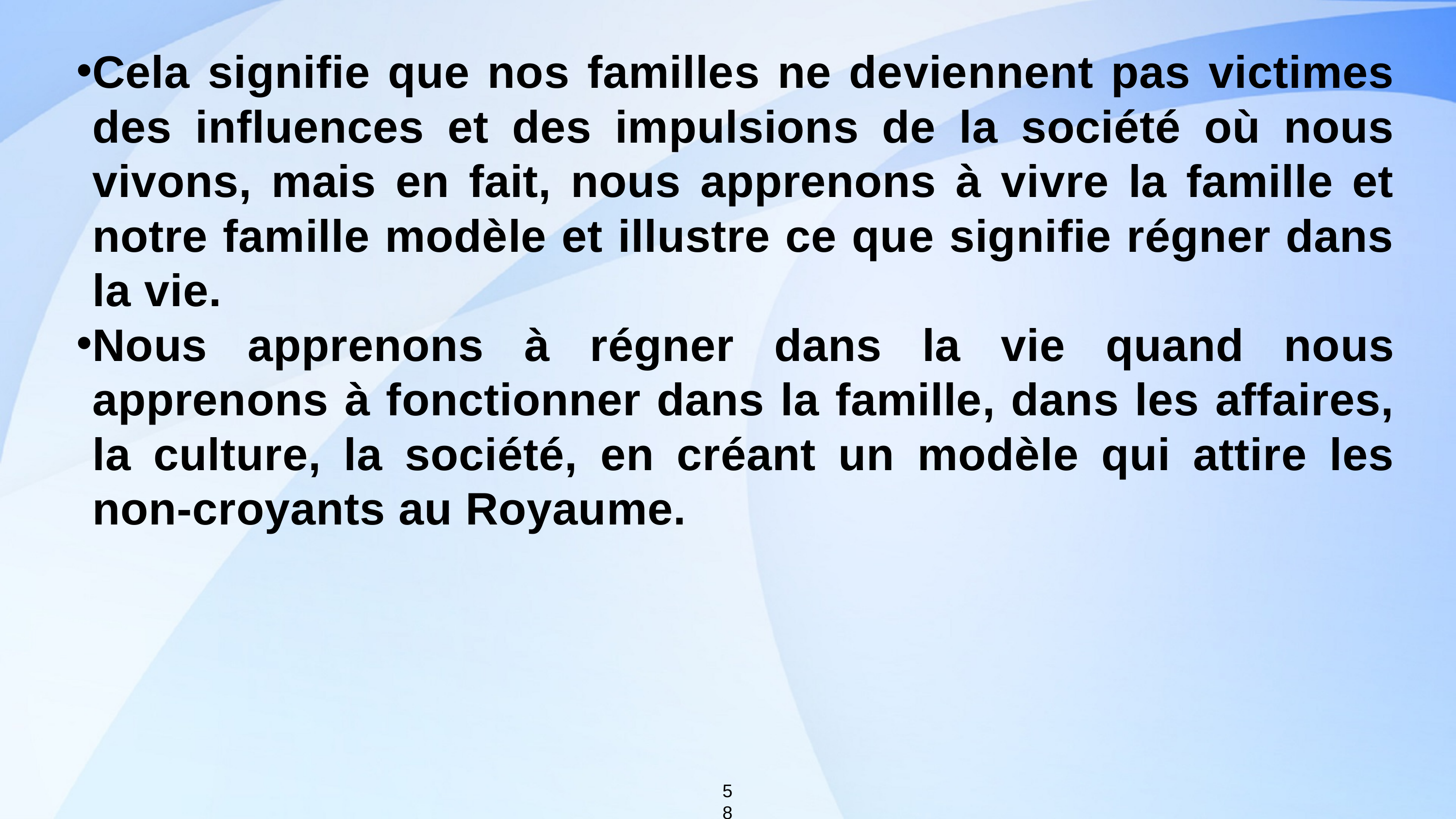

Cela signifie que nos familles ne deviennent pas victimes des influences et des impulsions de la société où nous vivons, mais en fait, nous apprenons à vivre la famille et notre famille modèle et illustre ce que signifie régner dans la vie.
Nous apprenons à régner dans la vie quand nous apprenons à fonctionner dans la famille, dans les affaires, la culture, la société, en créant un modèle qui attire les non-croyants au Royaume.
58